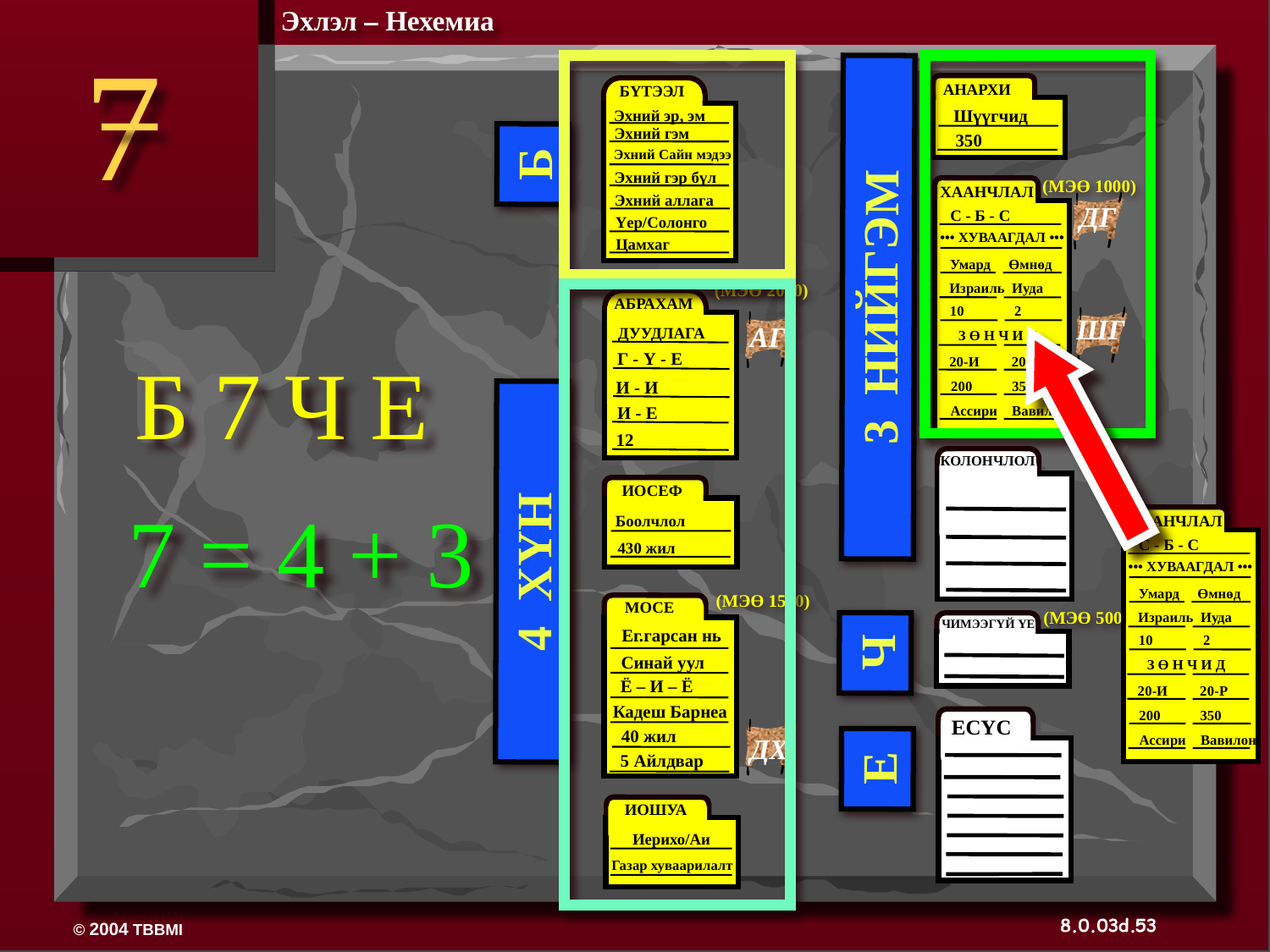

Эхлэл – Нехемиа
7

АНАРХИ

Шүүгчид
350

БҮТЭЭЛ

Эхний эр, эм
Эхний гэм

Эхний Сайн мэдээ

Эхний гэр бүл

Эхний аллага

Үер/Солонго

Цамхаг

Б
(МЭӨ 2000)
АБРАХАМ

ДУУДЛАГА
Г - Ү - Е

И - И

И - E

12

Б 7 Ч Е
7 = 4 + 3
ИОСЕФ

Боолчлол

430 жил

4  ХҮН
(МЭӨ 1500)
МОСЕ

Ег.гарсан нь
Синай уул

Ё – И – Ё

Кадеш Барнеа

40 жил
40

5 Айлдвар

ИОШУА

Иерихо/Аи

Газар хуваарилалт

(МЭӨ 1000)
ХААНЧЛАЛ

С - Б - С

 ••• ХУВААГДАЛ •••

Умард     Өмнөд

Израиль  Иуда
10              2

З Ө Н Ч И Д

 20-И         20-Р

 200           350

Ассири    Вавилон

ДГ
ШГ

AГ

ДХ
3  НИЙГЭМ

КОЛОНЧЛОЛ

ХААНЧЛАЛ

С - Б - С

 ••• ХУВААГДАЛ •••

Умард     Өмнөд

Израиль  Иуда
10              2

З Ө Н Ч И Д

 20-И         20-Р

 200           350

Ассири    Вавилон

(МЭӨ 500)
ЧИМЭЭГҮЙ ҮЕ

Ч

ЕСҮС

Е
53